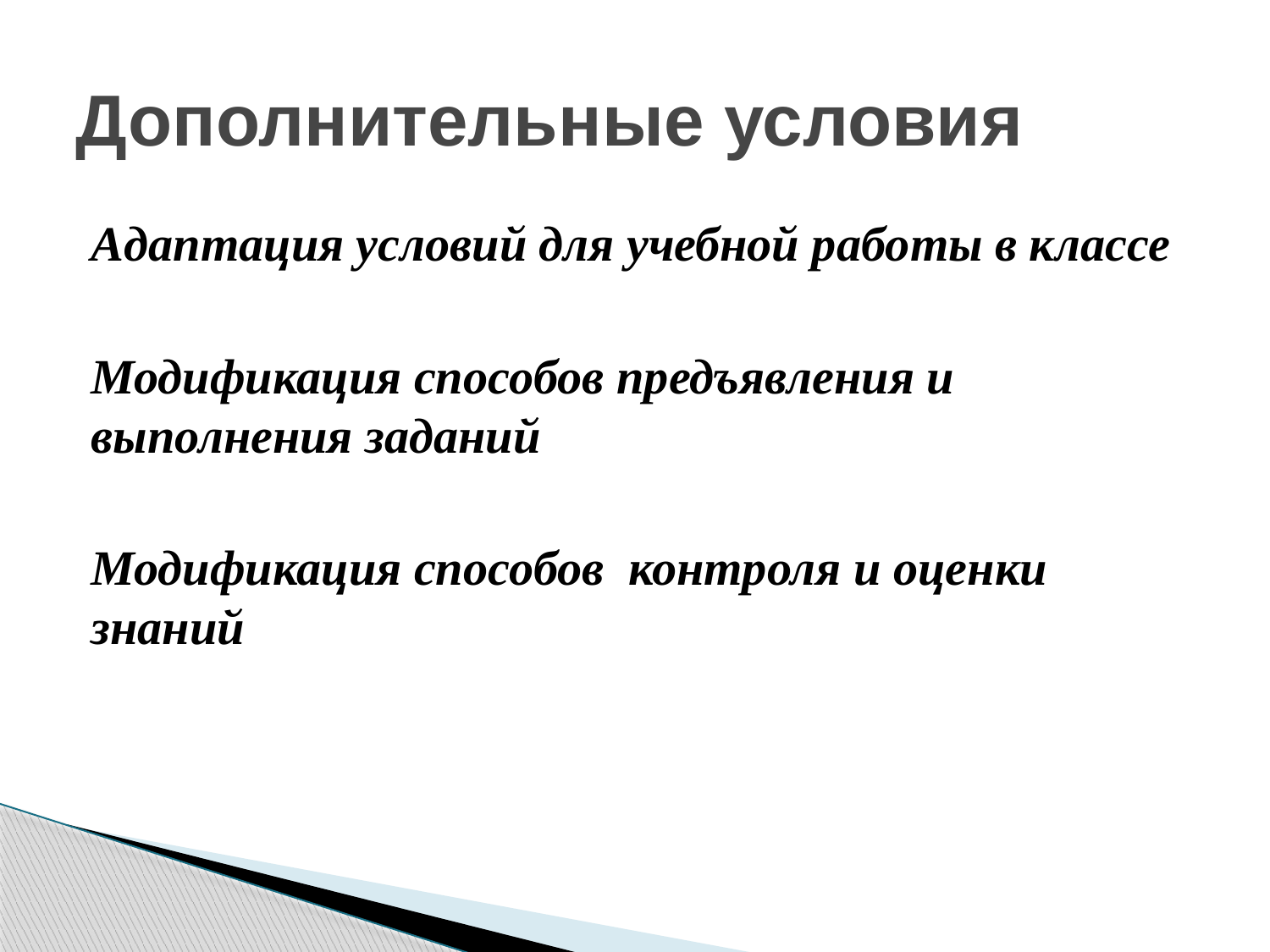

# Дополнительные условия
Адаптация условий для учебной работы в классе

Модификация способов предъявления и выполнения заданий

Модификация способов  контроля и оценки знаний